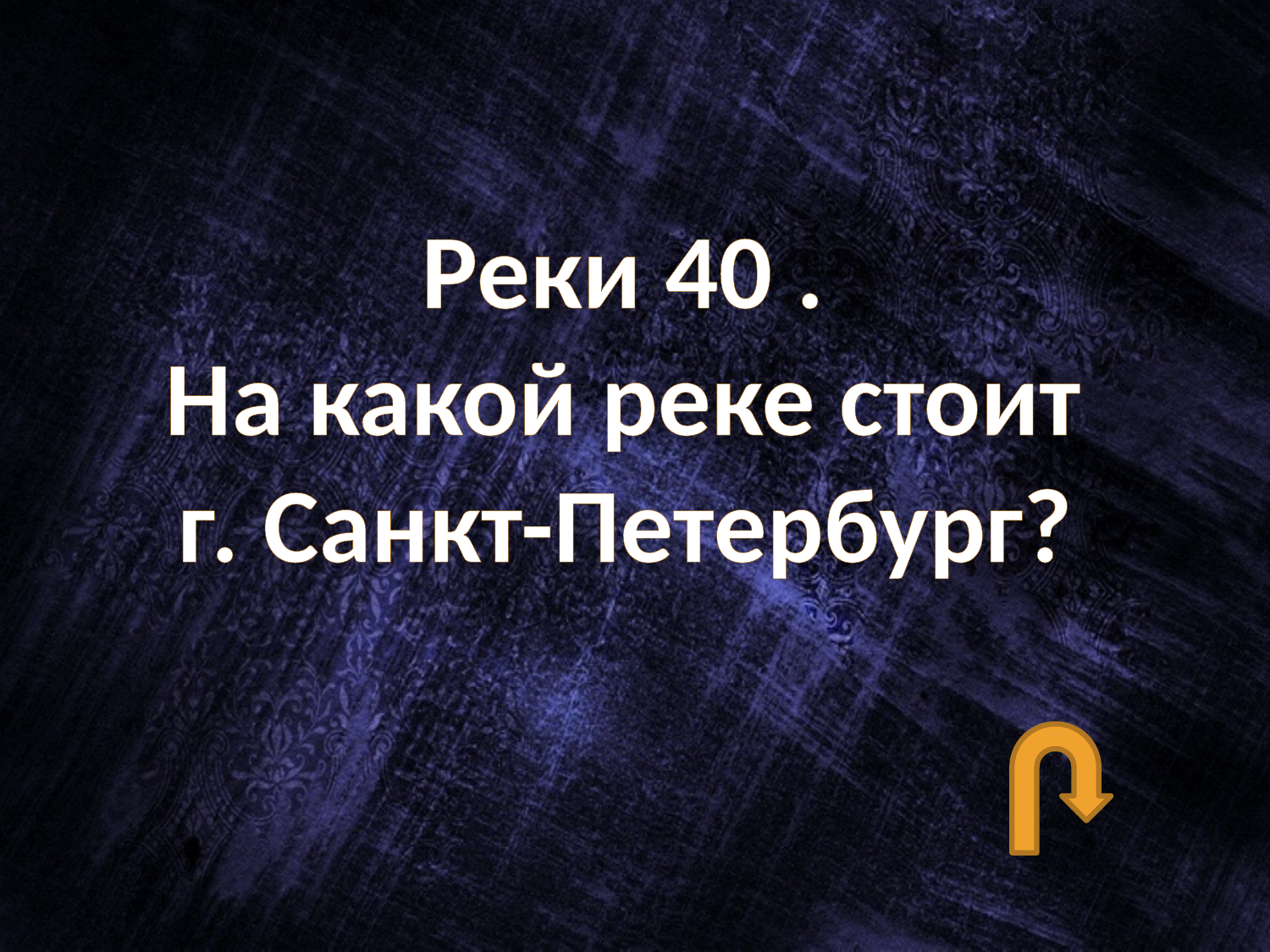

Реки 40 .
На какой реке стоит
г. Санкт-Петербург?